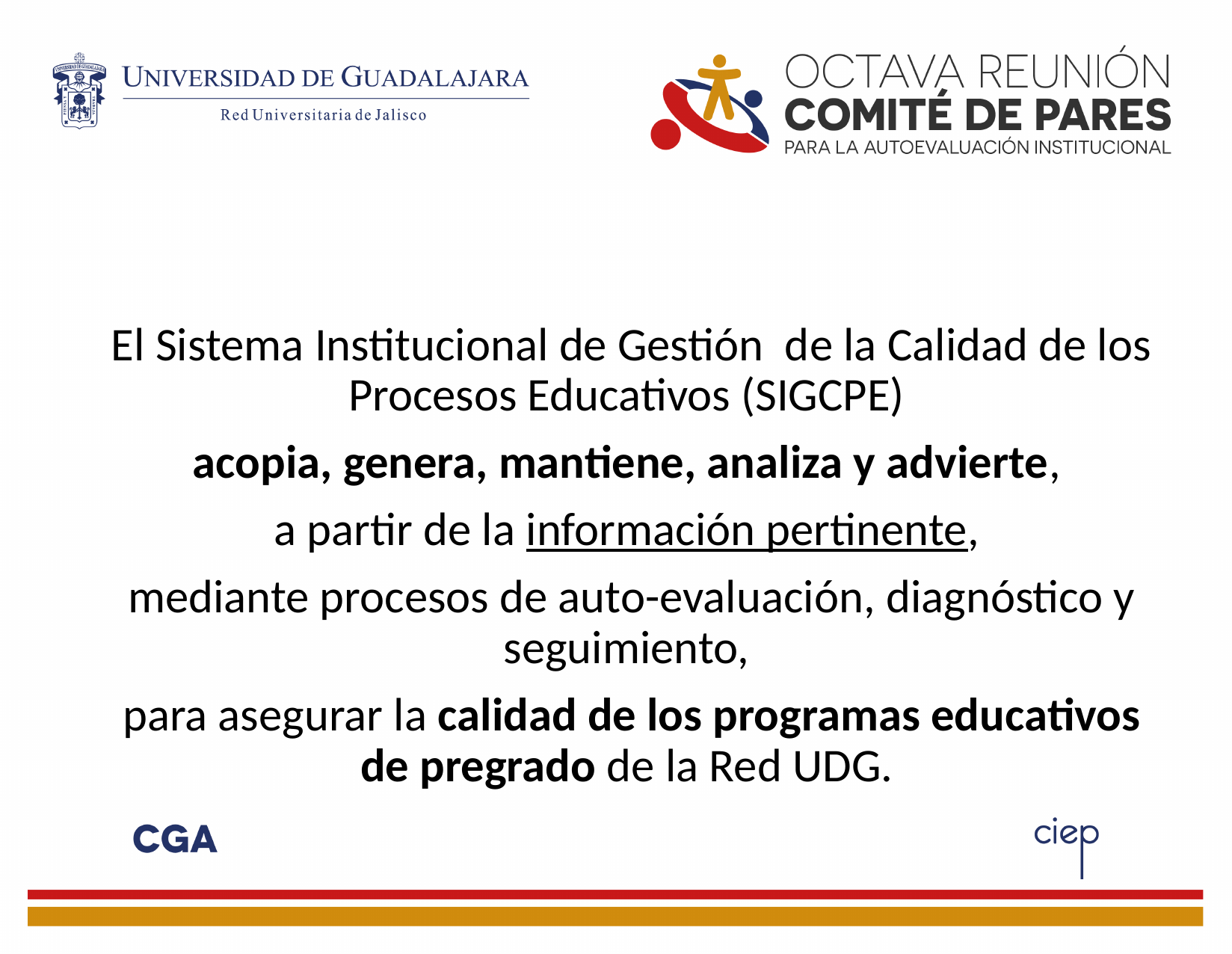

El Sistema Institucional de Gestión  de la Calidad de los Procesos Educativos (SIGCPE)
acopia, genera, mantiene, analiza y advierte,
a partir de la información pertinente,
mediante procesos de auto-evaluación, diagnóstico y seguimiento,
para asegurar la calidad de los programas educativos de pregrado de la Red UDG.